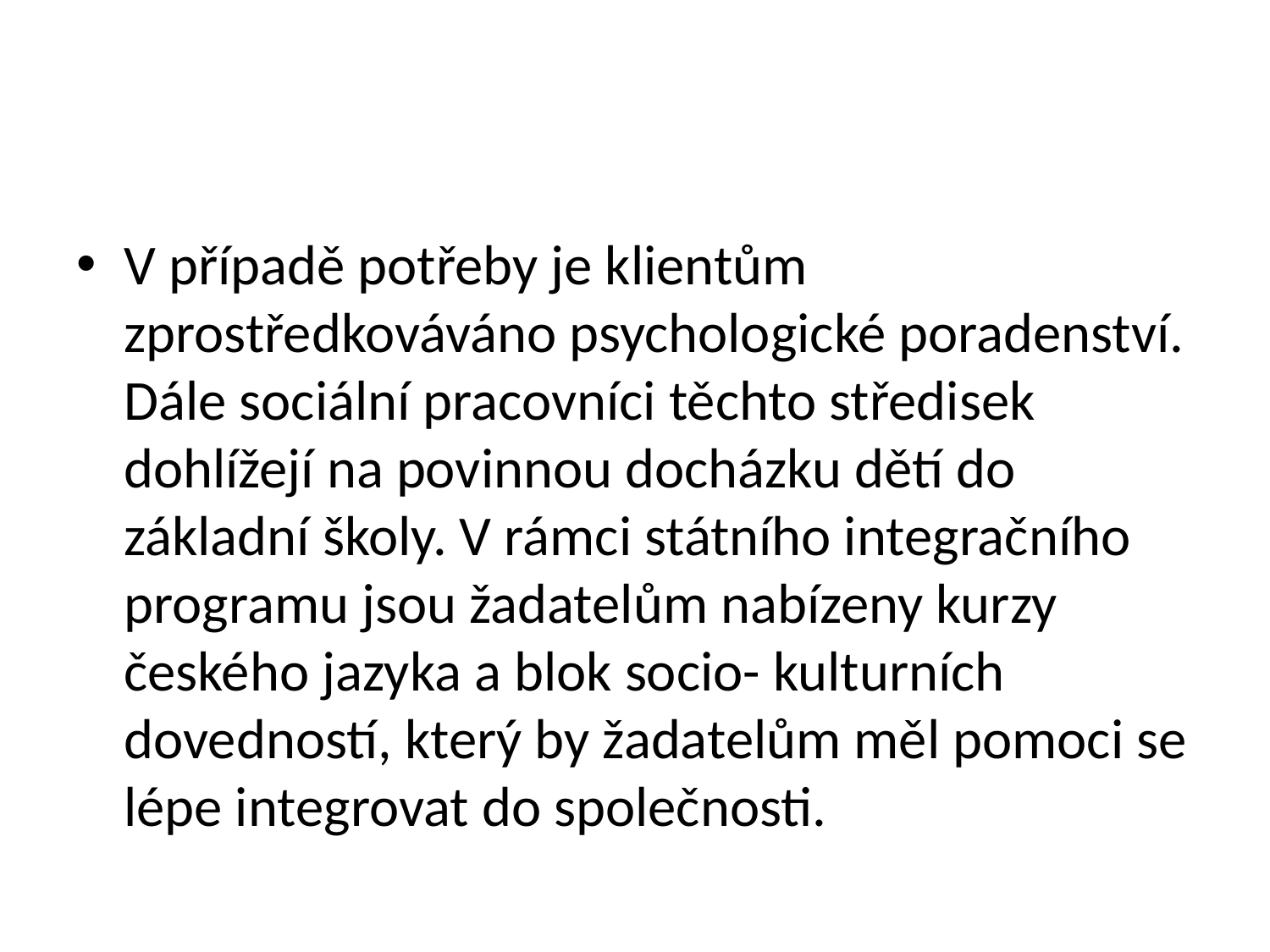

#
V případě potřeby je klientům zprostředkováváno psychologické poradenství. Dále sociální pracovníci těchto středisek dohlížejí na povinnou docházku dětí do základní školy. V rámci státního integračního programu jsou žadatelům nabízeny kurzy českého jazyka a blok socio- kulturních dovedností, který by žadatelům měl pomoci se lépe integrovat do společnosti.